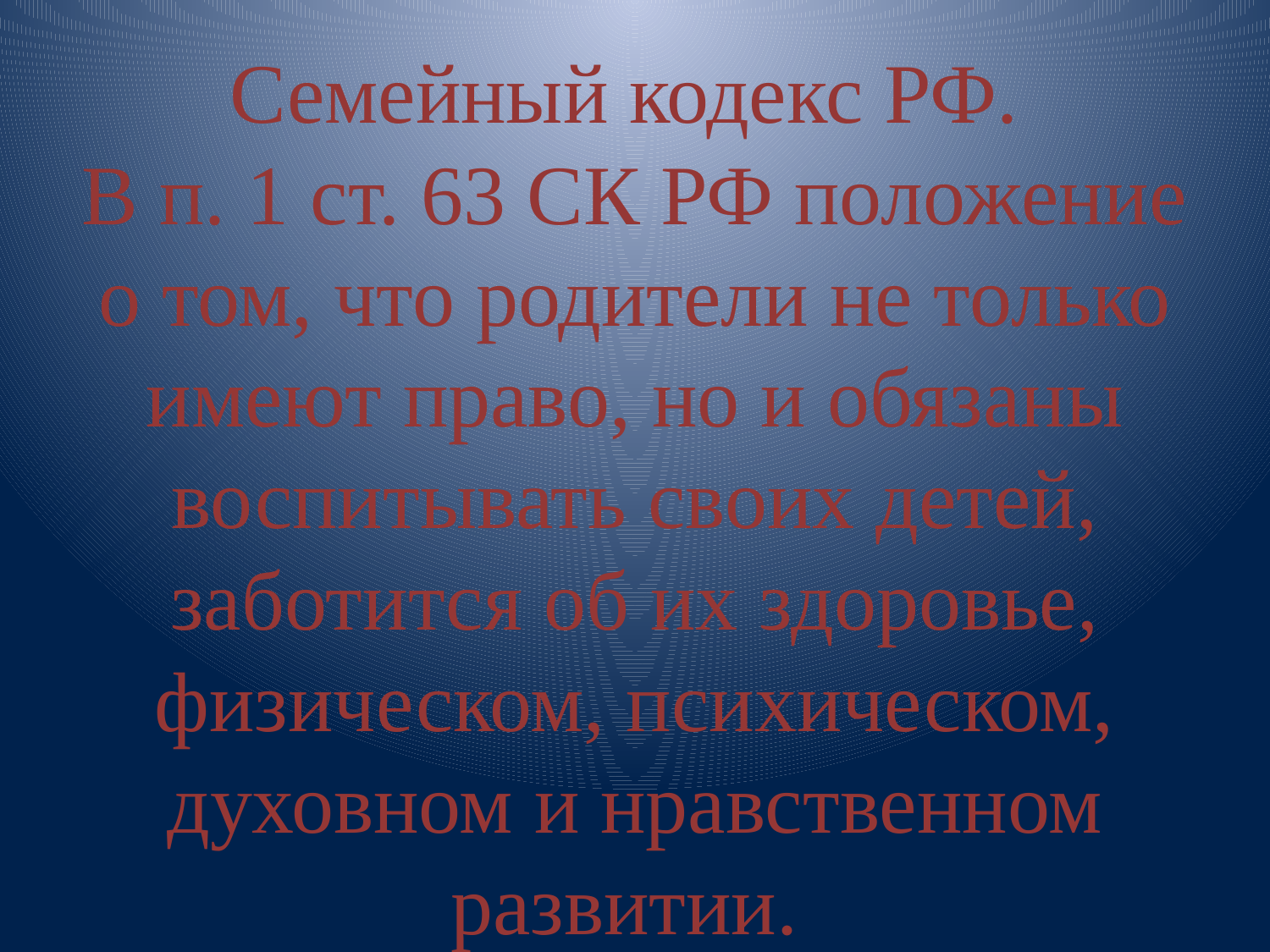

# Семейный кодекс РФ. В п. 1 ст. 63 СК РФ положение о том, что родители не только имеют право, но и обязаны воспитывать своих детей, заботится об их здоровье, физическом, психическом, духовном и нравственном развитии.